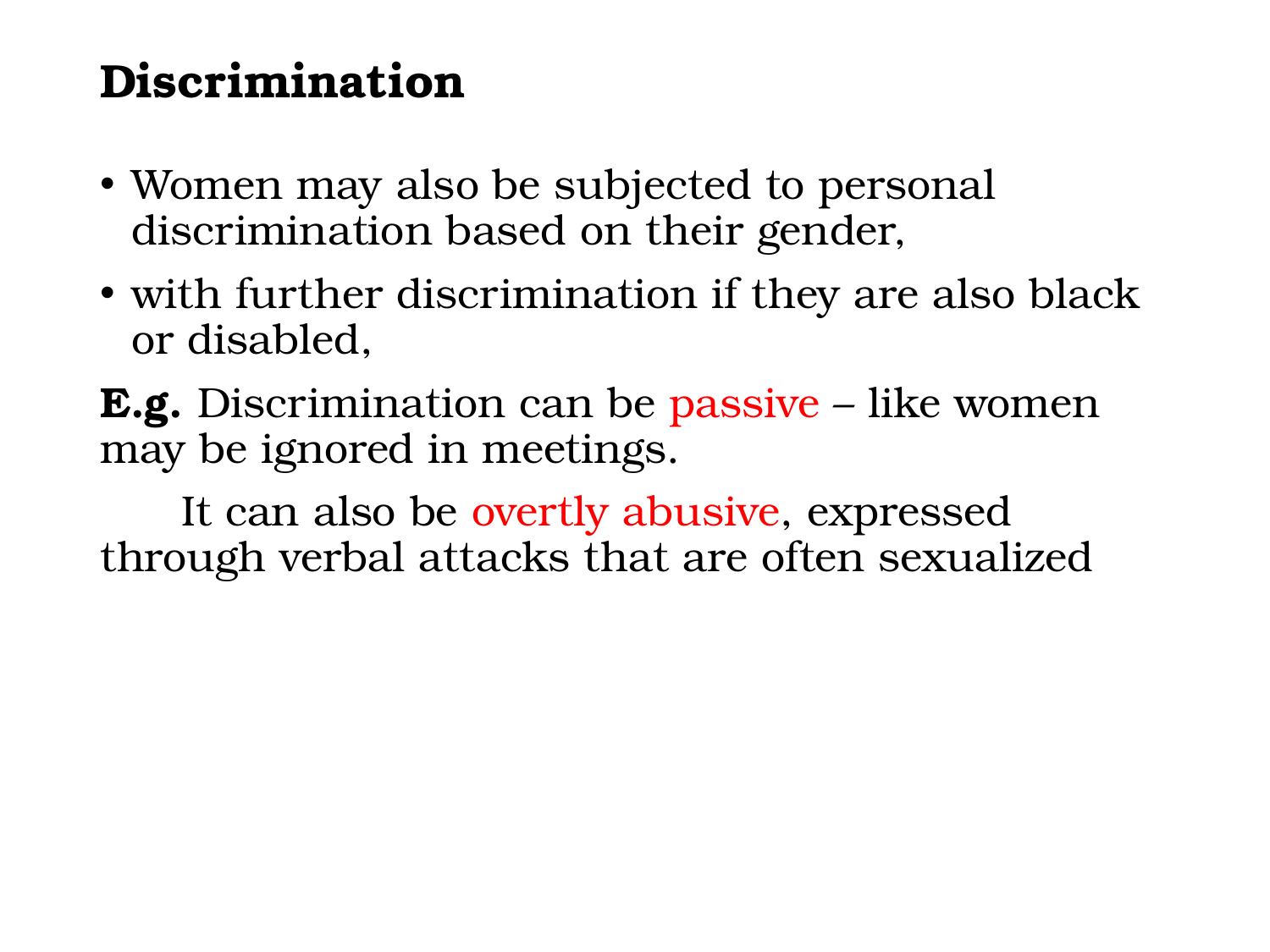

# Discrimination
Women may also be subjected to personal discrimination based on their gender,
with further discrimination if they are also black or disabled,
E.g. Discrimination can be passive – like women may be ignored in meetings.
      It can also be overtly abusive, expressed through verbal attacks that are often sexualized